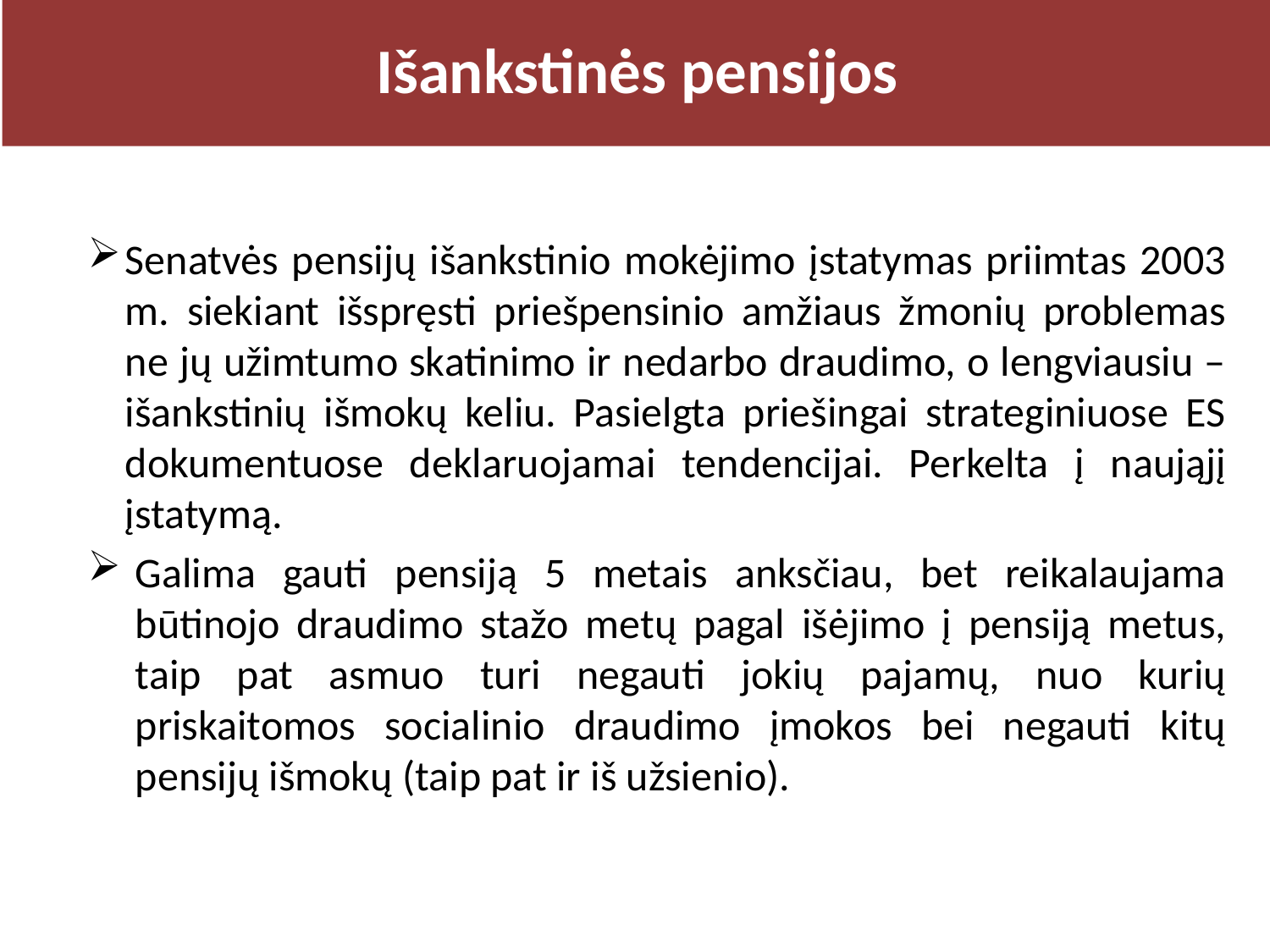

# Išankstinės pensijos
Senatvės pensijų išankstinio mokėjimo įstatymas priimtas 2003 m. siekiant išspręsti priešpensinio amžiaus žmonių problemas ne jų užimtumo skatinimo ir nedarbo draudimo, o lengviausiu – išankstinių išmokų keliu. Pasielgta priešingai strateginiuose ES dokumentuose deklaruojamai tendencijai. Perkelta į naująjį įstatymą.
Galima gauti pensiją 5 metais anksčiau, bet reikalaujama būtinojo draudimo stažo metų pagal išėjimo į pensiją metus, taip pat asmuo turi negauti jokių pajamų, nuo kurių priskaitomos socialinio draudimo įmokos bei negauti kitų pensijų išmokų (taip pat ir iš užsienio).